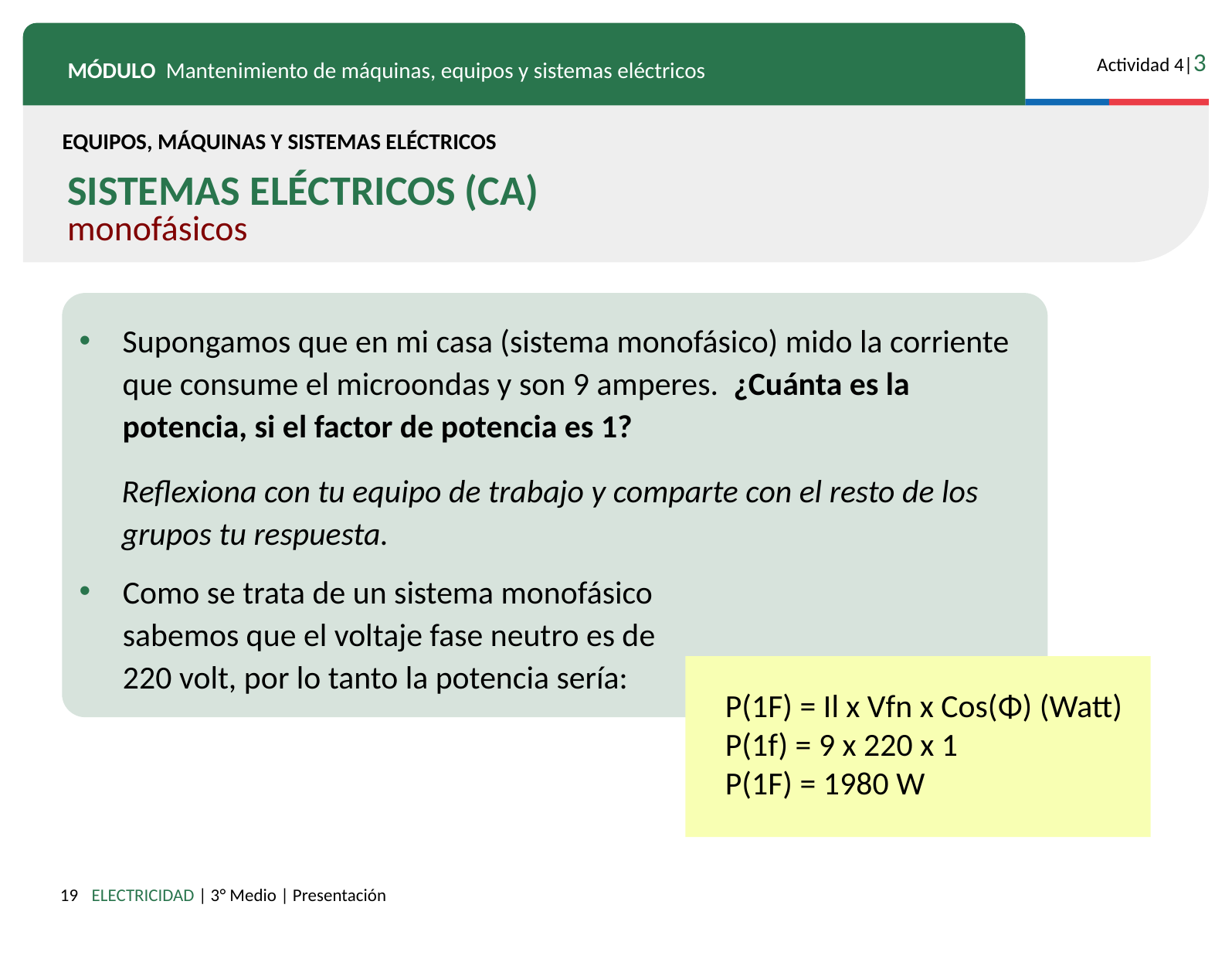

EQUIPOS, MÁQUINAS Y SISTEMAS ELÉCTRICOS

SISTEMAS ELÉCTRICOS (CA) monofásicos

Supongamos que en mi casa (sistema monofásico) mido la corriente que consume el microondas y son 9 amperes.  ¿Cuánta es la potencia, si el factor de potencia es 1?
Reflexiona con tu equipo de trabajo y comparte con el resto de los grupos tu respuesta.
Como se trata de un sistema monofásico sabemos que el voltaje fase neutro es de 220 volt, por lo tanto la potencia sería:

P(1F) = Il x Vfn x Cos(Φ) (Watt)
P(1f) = 9 x 220 x 1
P(1F) = 1980 W